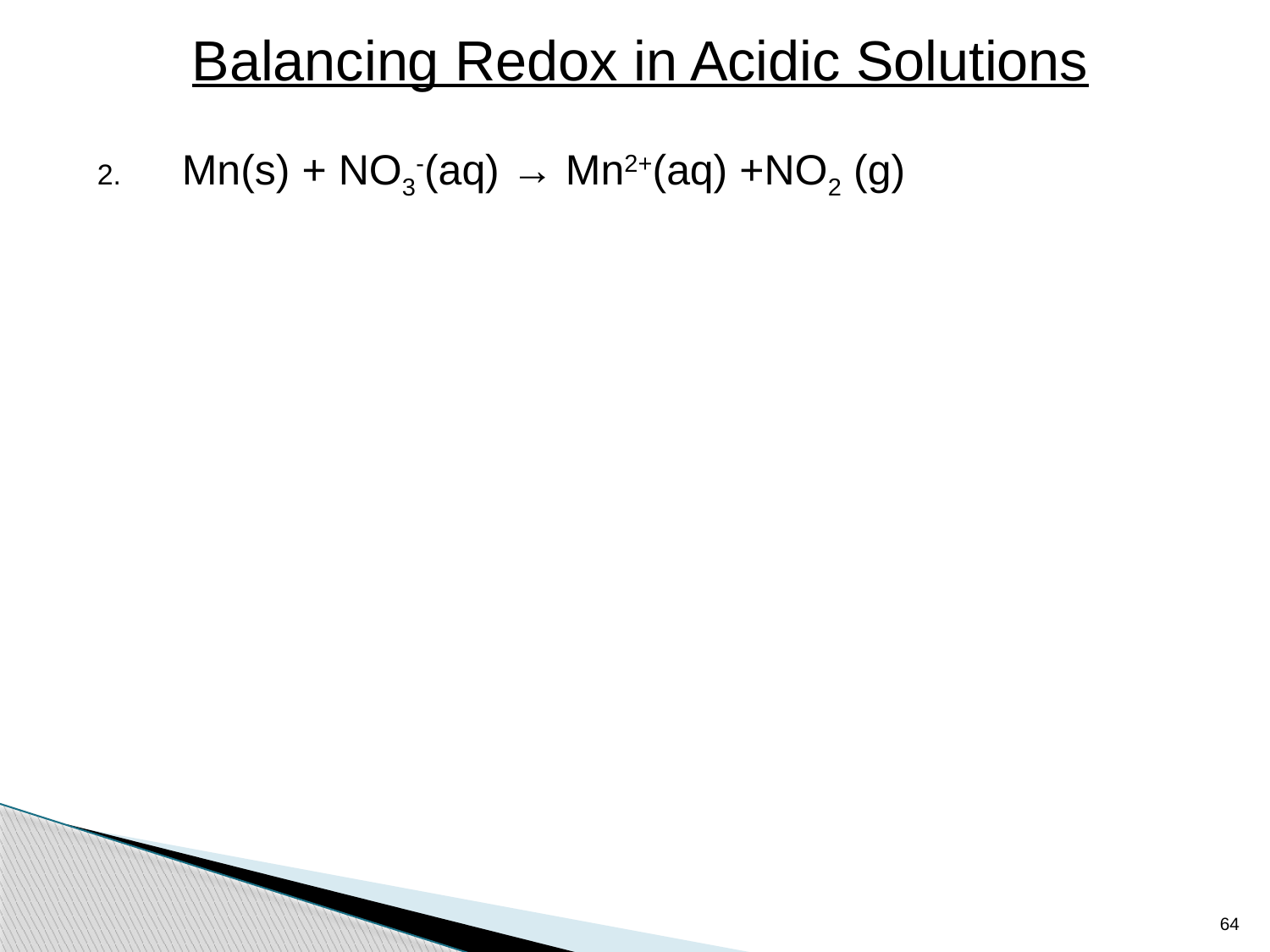

# Balancing Redox in Acidic Solutions
Mn(s) + NO3-(aq) → Mn2+(aq) +NO2 (g)

64